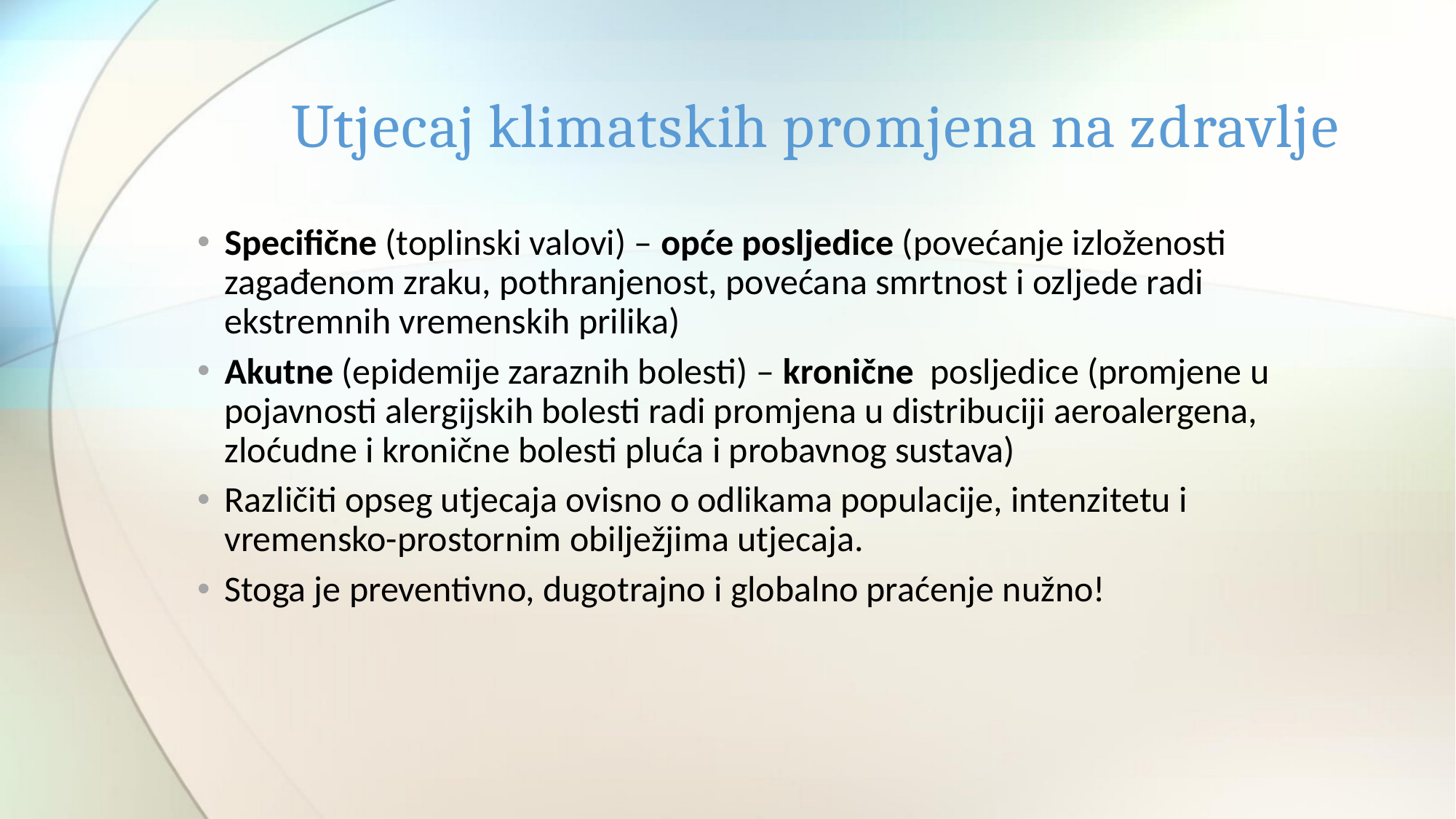

# Utjecaj klimatskih promjena na zdravlje
Specifične (toplinski valovi) – opće posljedice (povećanje izloženosti zagađenom zraku, pothranjenost, povećana smrtnost i ozljede radi ekstremnih vremenskih prilika)
Akutne (epidemije zaraznih bolesti) – kronične  posljedice (promjene u pojavnosti alergijskih bolesti radi promjena u distribuciji aeroalergena, zloćudne i kronične bolesti pluća i probavnog sustava)
Različiti opseg utjecaja ovisno o odlikama populacije, intenzitetu i vremensko-prostornim obilježjima utjecaja.
Stoga je preventivno, dugotrajno i globalno praćenje nužno!